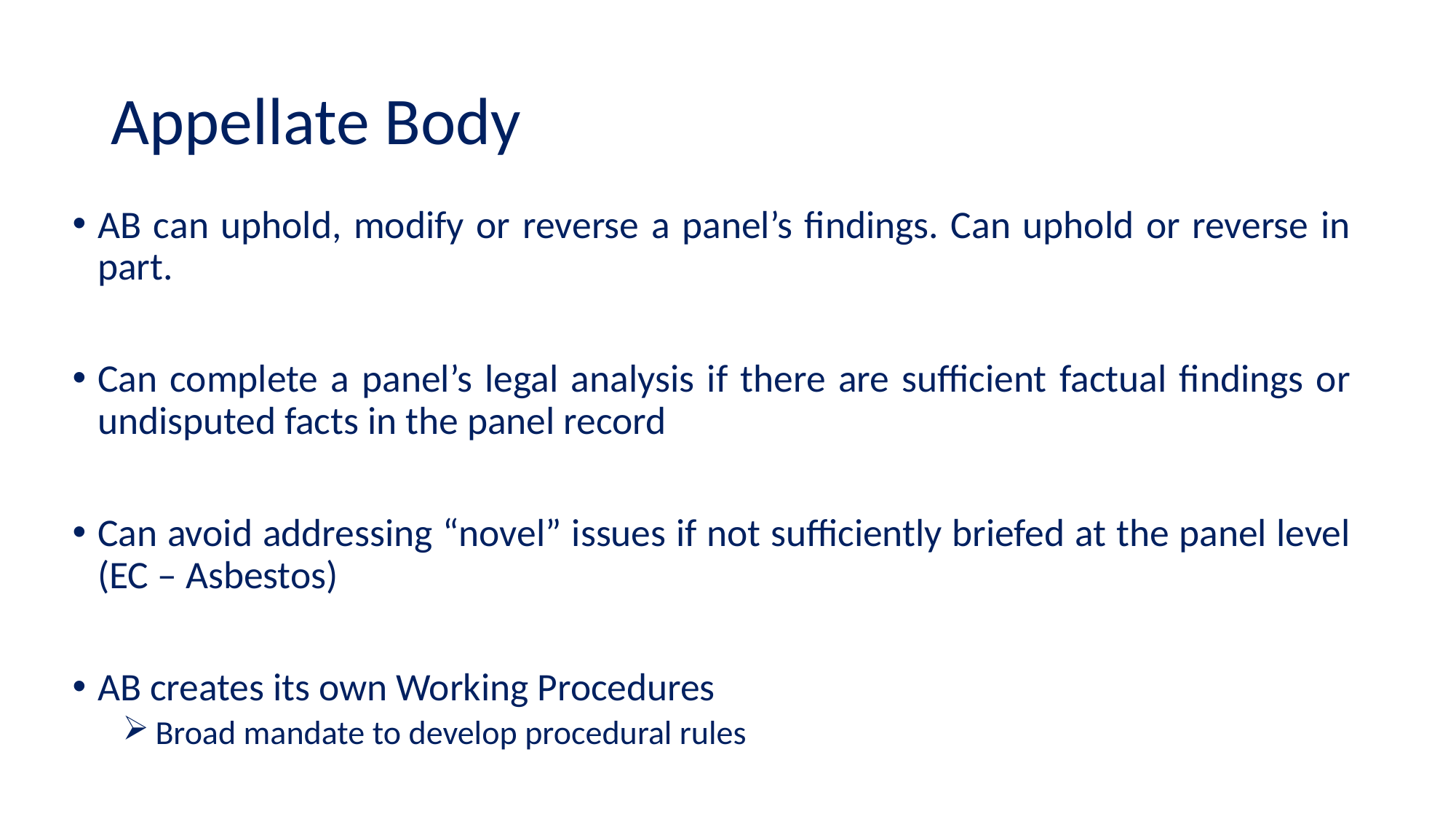

# Appellate Body
AB can uphold, modify or reverse a panel’s findings. Can uphold or reverse in part.

Can complete a panel’s legal analysis if there are sufficient factual findings or undisputed facts in the panel record

Can avoid addressing “novel” issues if not sufficiently briefed at the panel level (EC – Asbestos)

AB creates its own Working Procedures
 Broad mandate to develop procedural rules